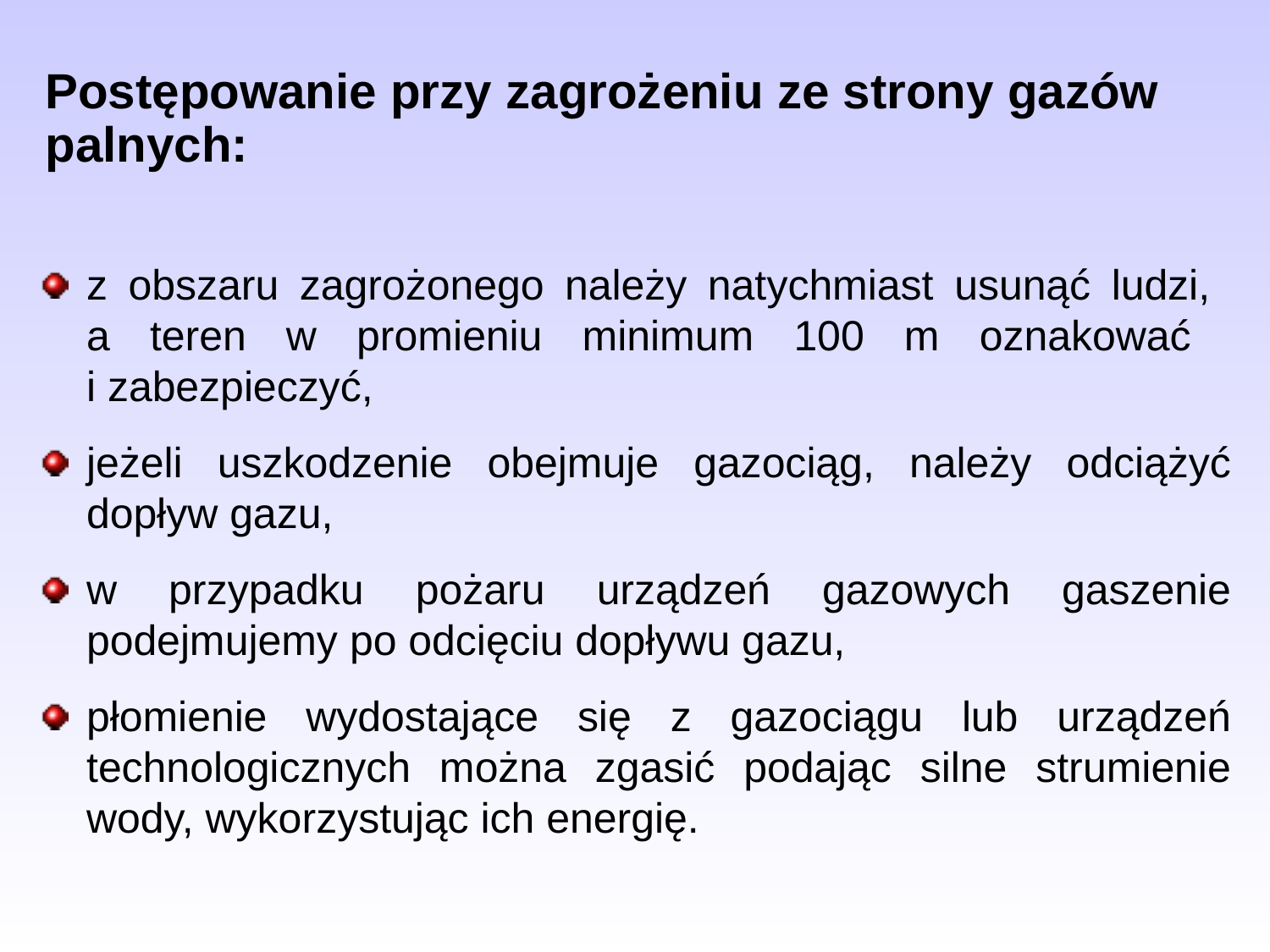

Postępowanie przy zagrożeniu ze strony gazów palnych:
z obszaru zagrożonego należy natychmiast usunąć ludzi,
a teren w promieniu minimum 100 m oznakować
i zabezpieczyć,
jeżeli uszkodzenie obejmuje gazociąg, należy odciążyć dopływ gazu,
w przypadku pożaru urządzeń gazowych gaszenie podejmujemy po odcięciu dopływu gazu,
płomienie wydostające się z gazociągu lub urządzeń technologicznych można zgasić podając silne strumienie wody, wykorzystując ich energię.